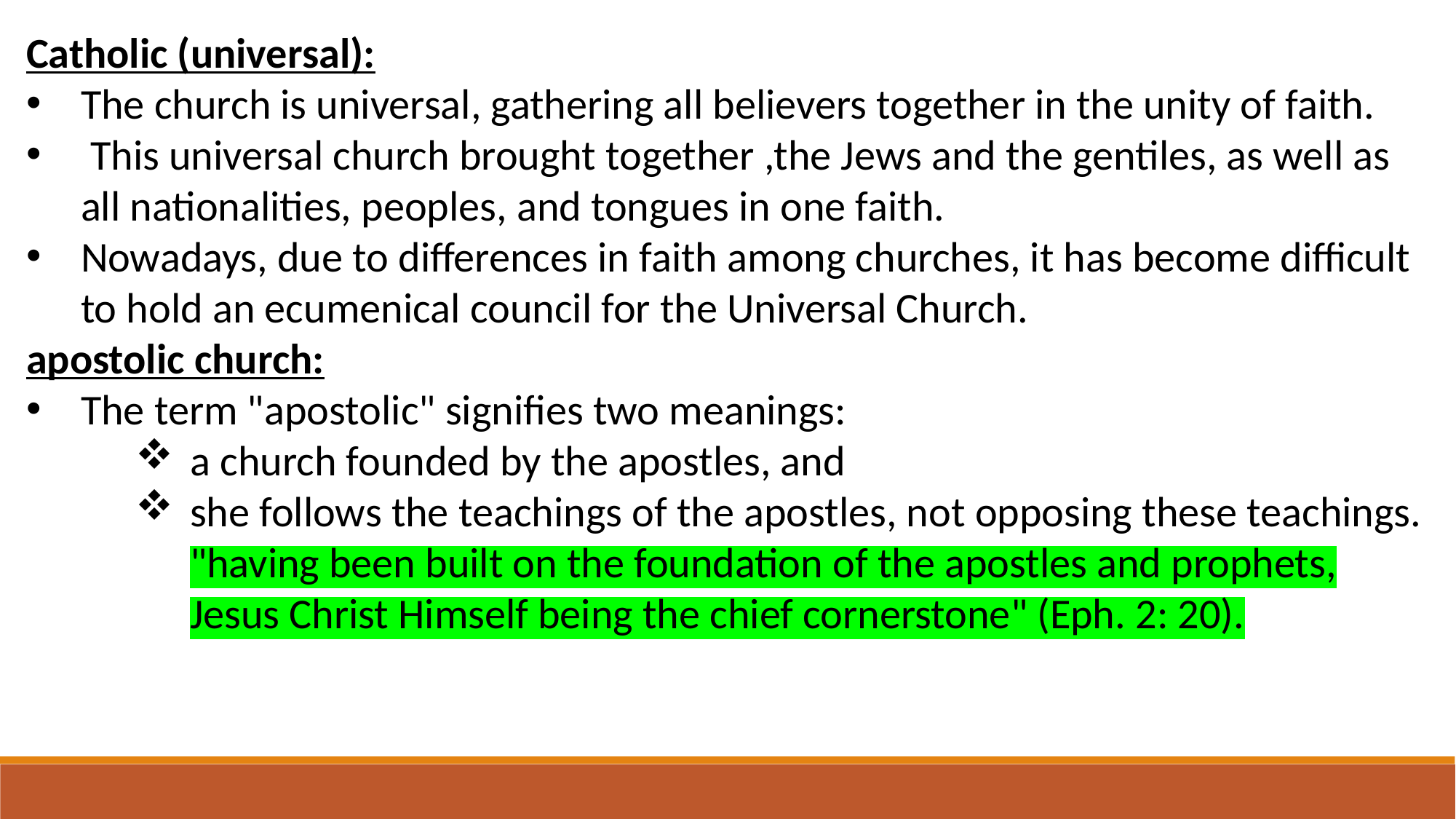

Catholic (universal):
The church is universal, gathering all believers together in the unity of faith.
 This universal church brought together ,the Jews and the gentiles, as well as all nationalities, peoples, and tongues in one faith.
Nowadays, due to differences in faith among churches, it has become difficult to hold an ecumenical council for the Universal Church.
apostolic church:
The term "apostolic" signifies two meanings:
a church founded by the apostles, and
she follows the teachings of the apostles, not opposing these teachings. "having been built on the foundation of the apostles and prophets, Jesus Christ Himself being the chief cornerstone" (Eph. 2: 20).